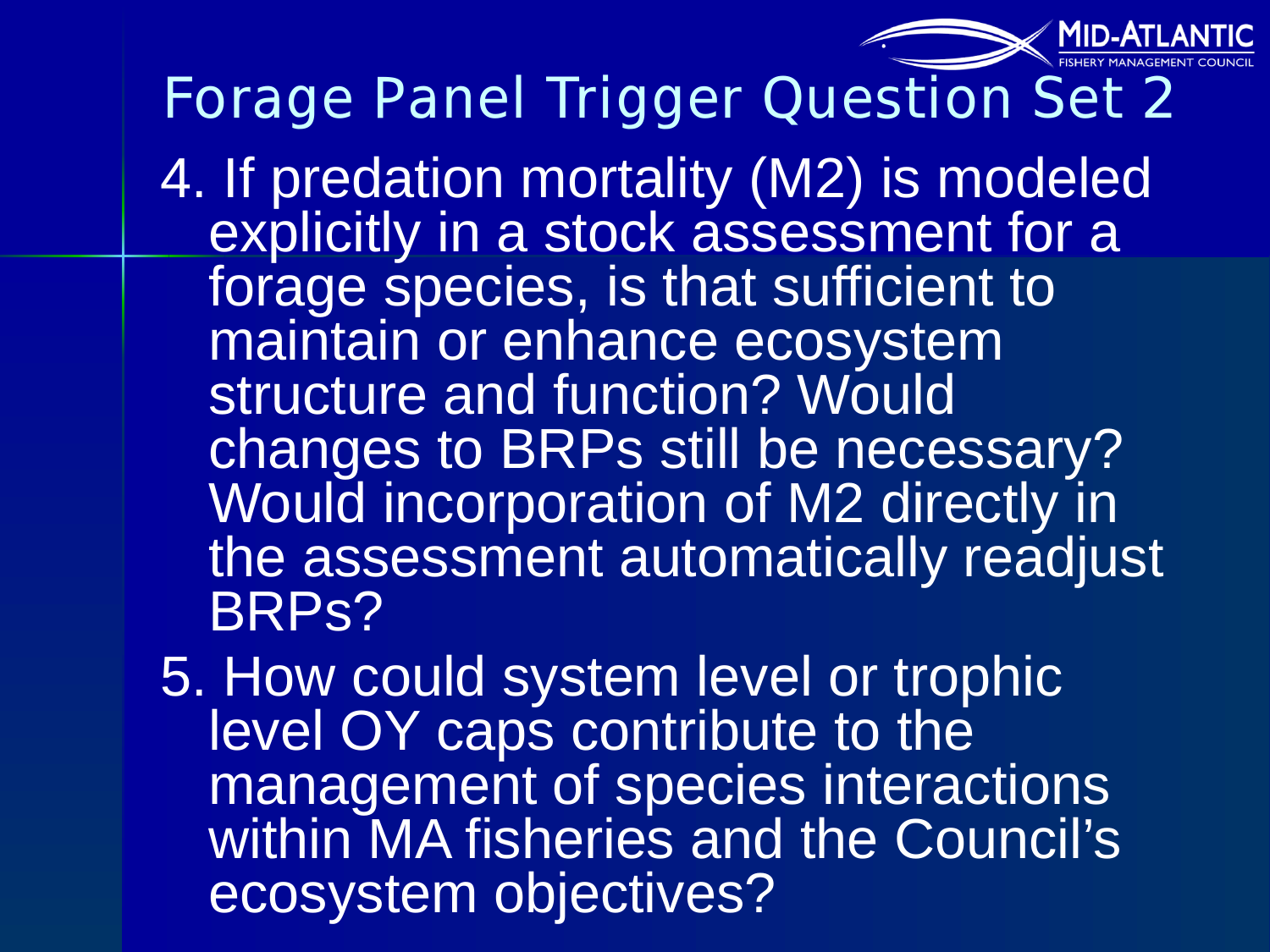

Forage Panel Trigger Question Set 2
4. If predation mortality (M2) is modeled explicitly in a stock assessment for a forage species, is that sufficient to maintain or enhance ecosystem structure and function? Would changes to BRPs still be necessary? Would incorporation of M2 directly in the assessment automatically readjust BRPs?
5. How could system level or trophic level OY caps contribute to the management of species interactions within MA fisheries and the Council’s ecosystem objectives?